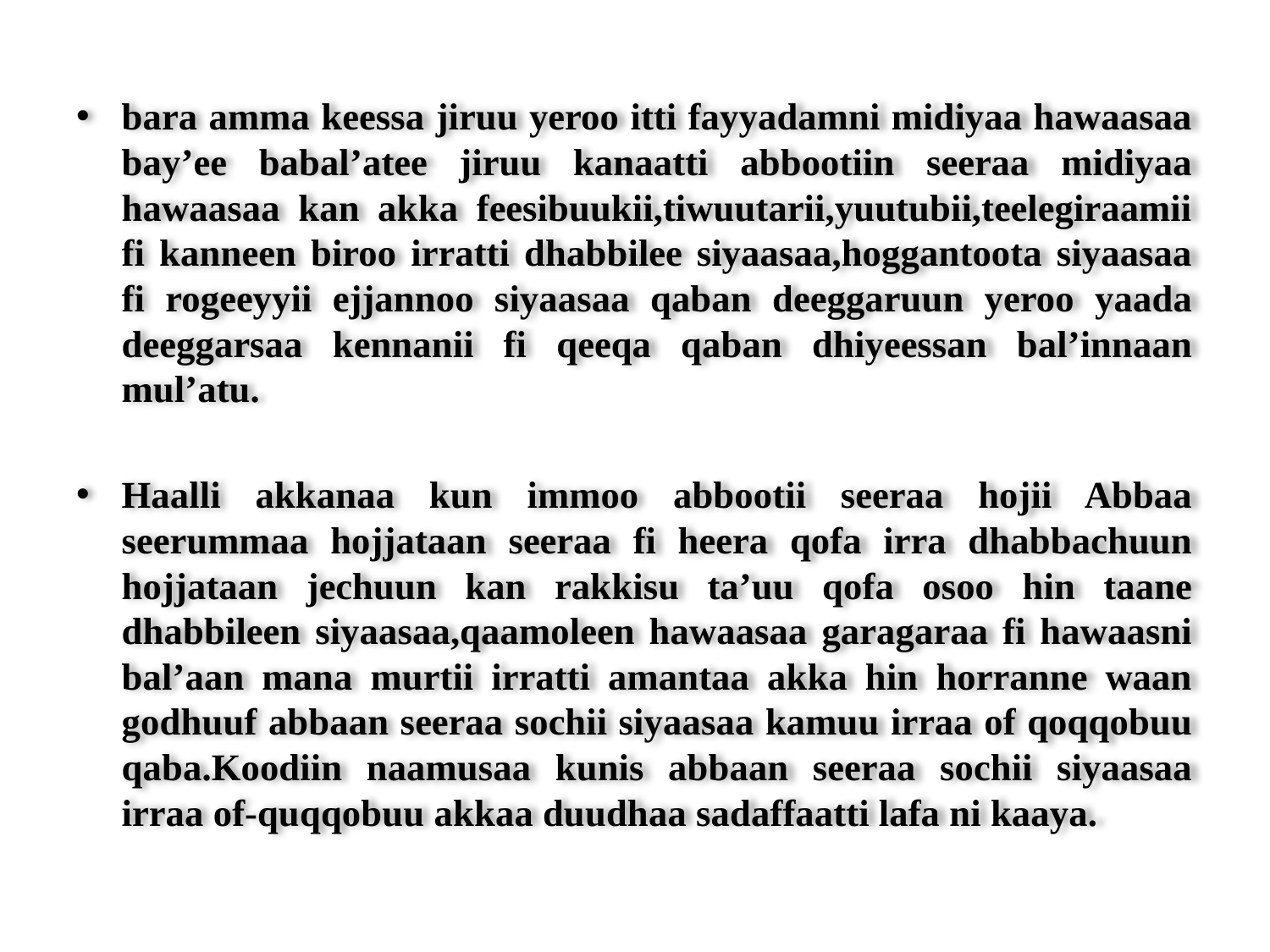

bara amma keessa jiruu yeroo itti fayyadamni midiyaa hawaasaa bay’ee babal’atee jiruu kanaatti abbootiin seeraa midiyaa hawaasaa kan akka feesibuukii,tiwuutarii,yuutubii,teelegiraamii fi kanneen biroo irratti dhabbilee siyaasaa,hoggantoota siyaasaa fi rogeeyyii ejjannoo siyaasaa qaban deeggaruun yeroo yaada deeggarsaa kennanii fi qeeqa qaban dhiyeessan bal’innaan mul’atu.

Haalli akkanaa kun immoo abbootii seeraa hojii Abbaa seerummaa hojjataan seeraa fi heera qofa irra dhabbachuun hojjataan jechuun kan rakkisu ta’uu qofa osoo hin taane dhabbileen siyaasaa,qaamoleen hawaasaa garagaraa fi hawaasni bal’aan mana murtii irratti amantaa akka hin horranne waan godhuuf abbaan seeraa sochii siyaasaa kamuu irraa of qoqqobuu qaba.Koodiin naamusaa kunis abbaan seeraa sochii siyaasaa irraa of-quqqobuu akkaa duudhaa sadaffaatti lafa ni kaaya.